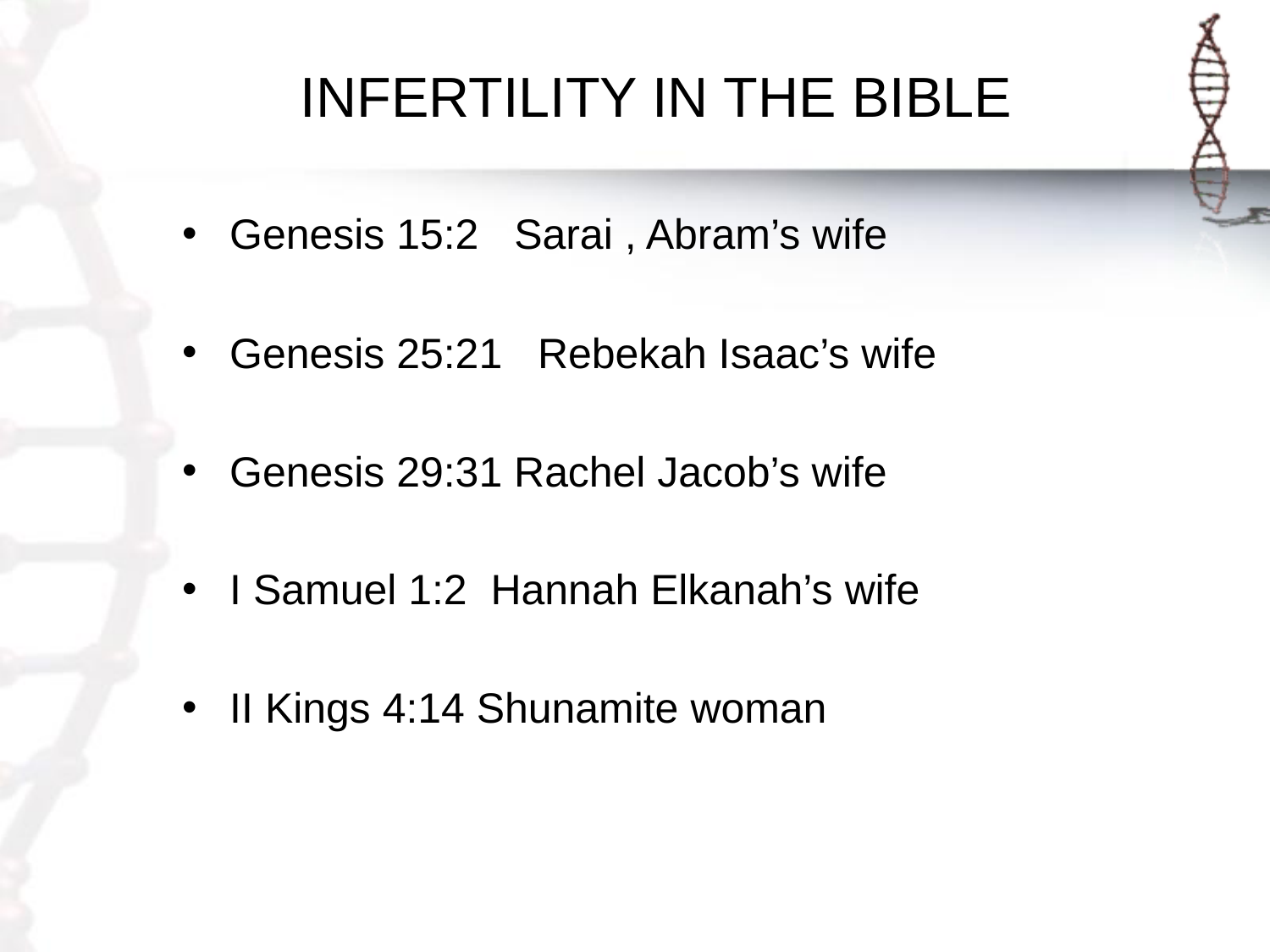

# INFERTILITY IN THE BIBLE
Genesis 15:2   Sarai , Abram’s wife

Genesis 25:21   Rebekah Isaac’s wife

Genesis 29:31 Rachel Jacob’s wife

I Samuel 1:2  Hannah Elkanah’s wife

II Kings 4:14 Shunamite woman